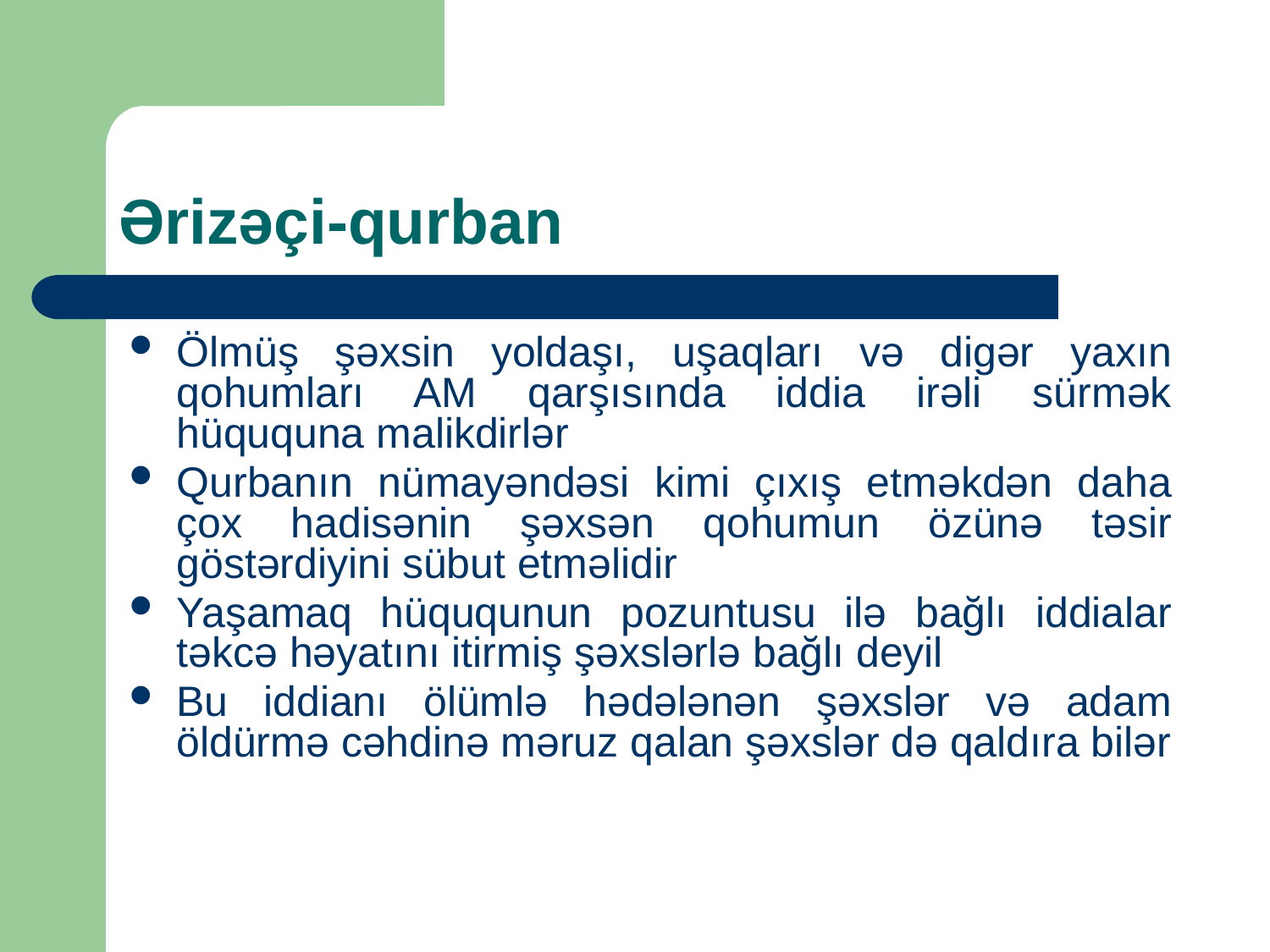

# Ərizəçi-qurban
Ölmüş şəxsin yoldaşı, uşaqları və digər yaxın qohumları AM qarşısında iddia irəli sürmək hüququna malikdirlər
Qurbanın nümayəndəsi kimi çıxış etməkdən daha çox hadisənin şəxsən qohumun özünə təsir göstərdiyini sübut etməlidir
Yaşamaq hüququnun pozuntusu ilə bağlı iddialar təkcə həyatını itirmiş şəxslərlə bağlı deyil
Bu iddianı ölümlə hədələnən şəxslər və adam öldürmə cəhdinə məruz qalan şəxslər də qaldıra bilər